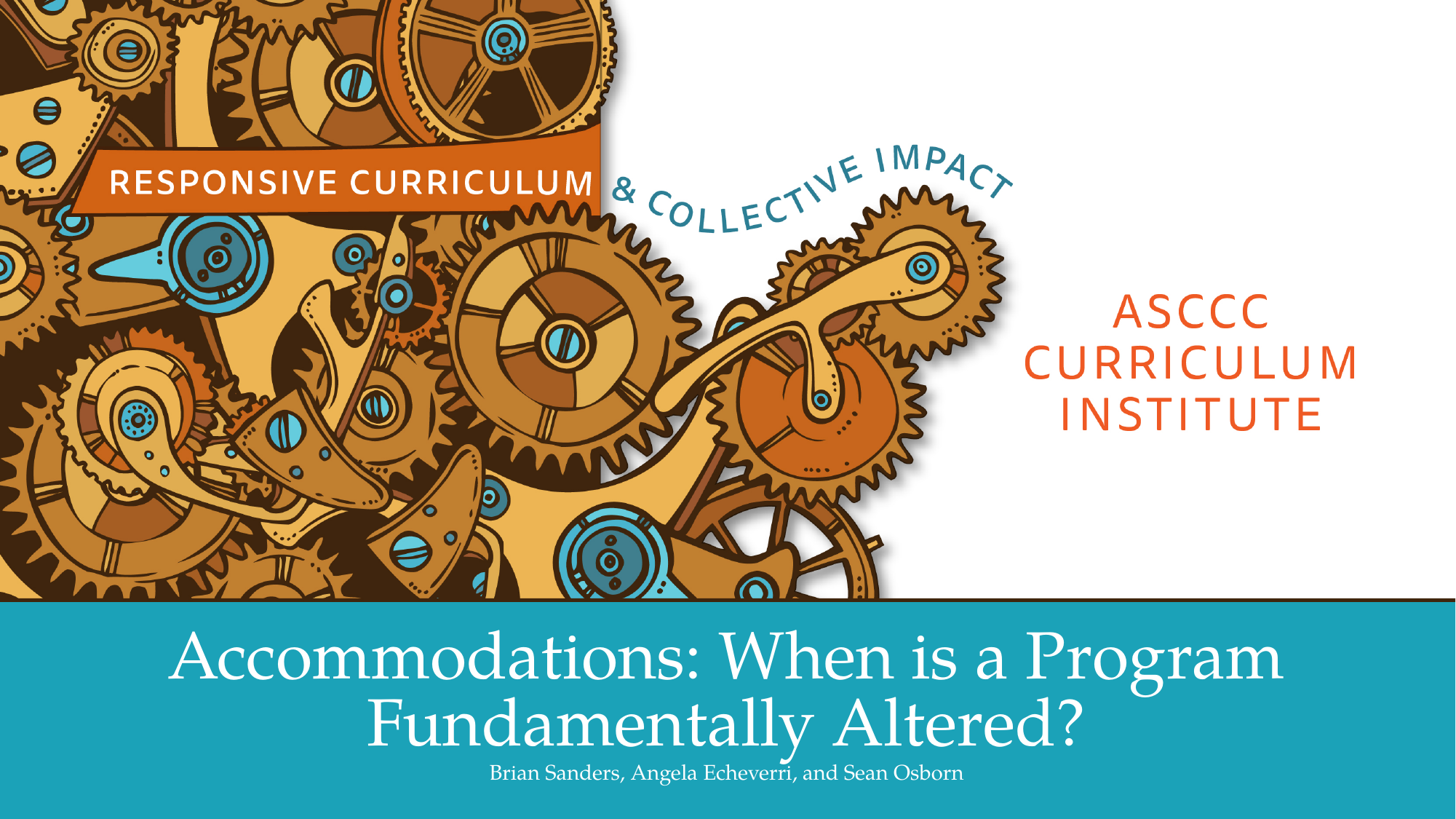

# Accommodations: When is a Program Fundamentally Altered? Brian Sanders, Angela Echeverri, and Sean Osborn